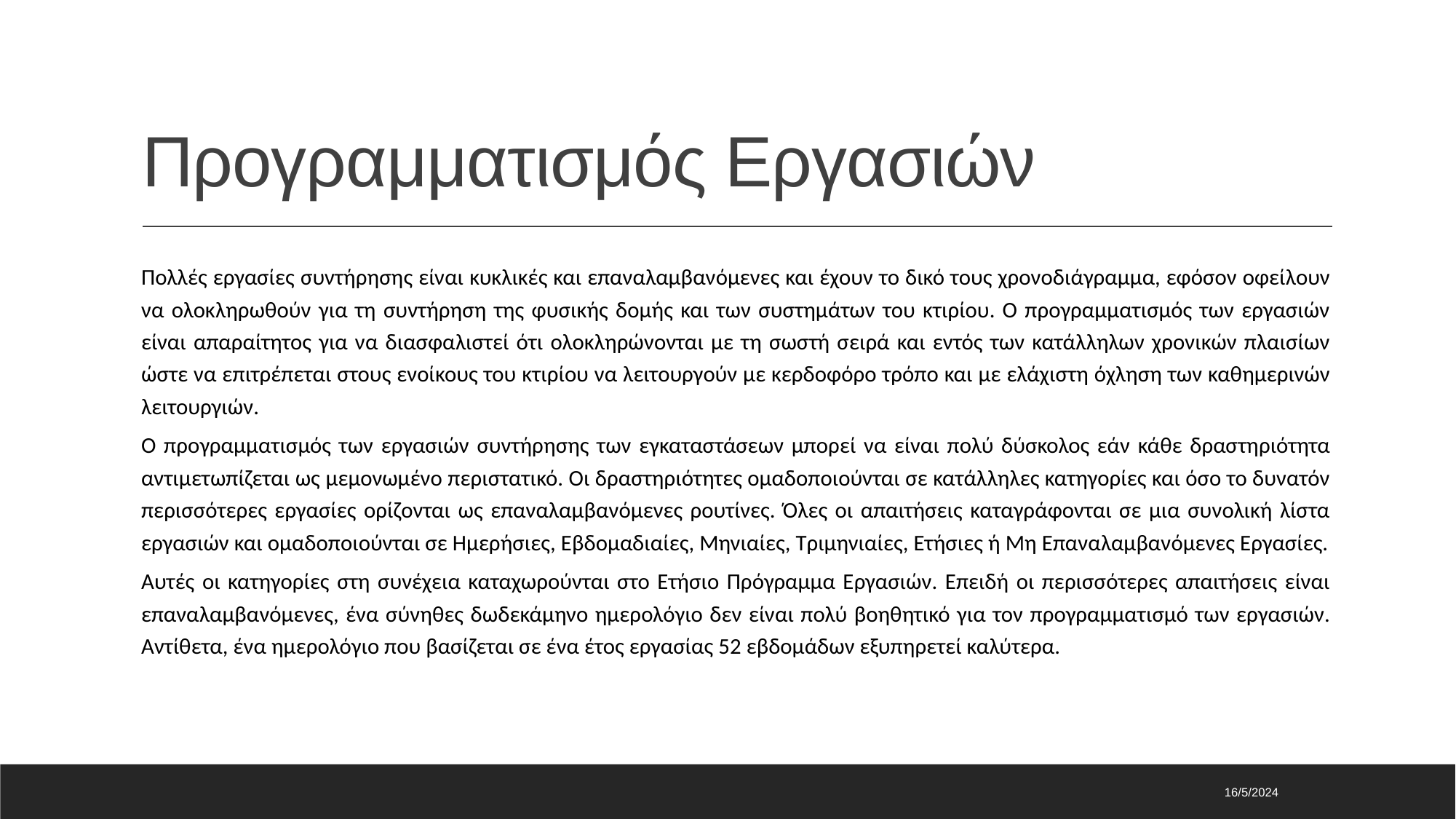

# Προγραμματισμός Εργασιών
Πολλές εργασίες συντήρησης είναι κυκλικές και επαναλαμβανόμενες και έχουν το δικό τους χρονοδιάγραμμα, εφόσον οφείλουν να ολοκληρωθούν για τη συντήρηση της φυσικής δομής και των συστημάτων του κτιρίου. Ο προγραμματισμός των εργασιών είναι απαραίτητος για να διασφαλιστεί ότι ολοκληρώνονται με τη σωστή σειρά και εντός των κατάλληλων χρονικών πλαισίων ώστε να επιτρέπεται στους ενοίκους του κτιρίου να λειτουργούν με κερδοφόρο τρόπο και με ελάχιστη όχληση των καθημερινών λειτουργιών.
Ο προγραμματισμός των εργασιών συντήρησης των εγκαταστάσεων μπορεί να είναι πολύ δύσκολος εάν κάθε δραστηριότητα αντιμετωπίζεται ως μεμονωμένο περιστατικό. Οι δραστηριότητες ομαδοποιούνται σε κατάλληλες κατηγορίες και όσο το δυνατόν περισσότερες εργασίες ορίζονται ως επαναλαμβανόμενες ρουτίνες. Όλες οι απαιτήσεις καταγράφονται σε μια συνολική λίστα εργασιών και ομαδοποιούνται σε Ημερήσιες, Εβδομαδιαίες, Μηνιαίες, Τριμηνιαίες, Ετήσιες ή Μη Επαναλαμβανόμενες Εργασίες.
Αυτές οι κατηγορίες στη συνέχεια καταχωρούνται στο Ετήσιο Πρόγραμμα Εργασιών. Επειδή οι περισσότερες απαιτήσεις είναι επαναλαμβανόμενες, ένα σύνηθες δωδεκάμηνο ημερολόγιο δεν είναι πολύ βοηθητικό για τον προγραμματισμό των εργασιών. Αντίθετα, ένα ημερολόγιο που βασίζεται σε ένα έτος εργασίας 52 εβδομάδων εξυπηρετεί καλύτερα.

16/5/2024